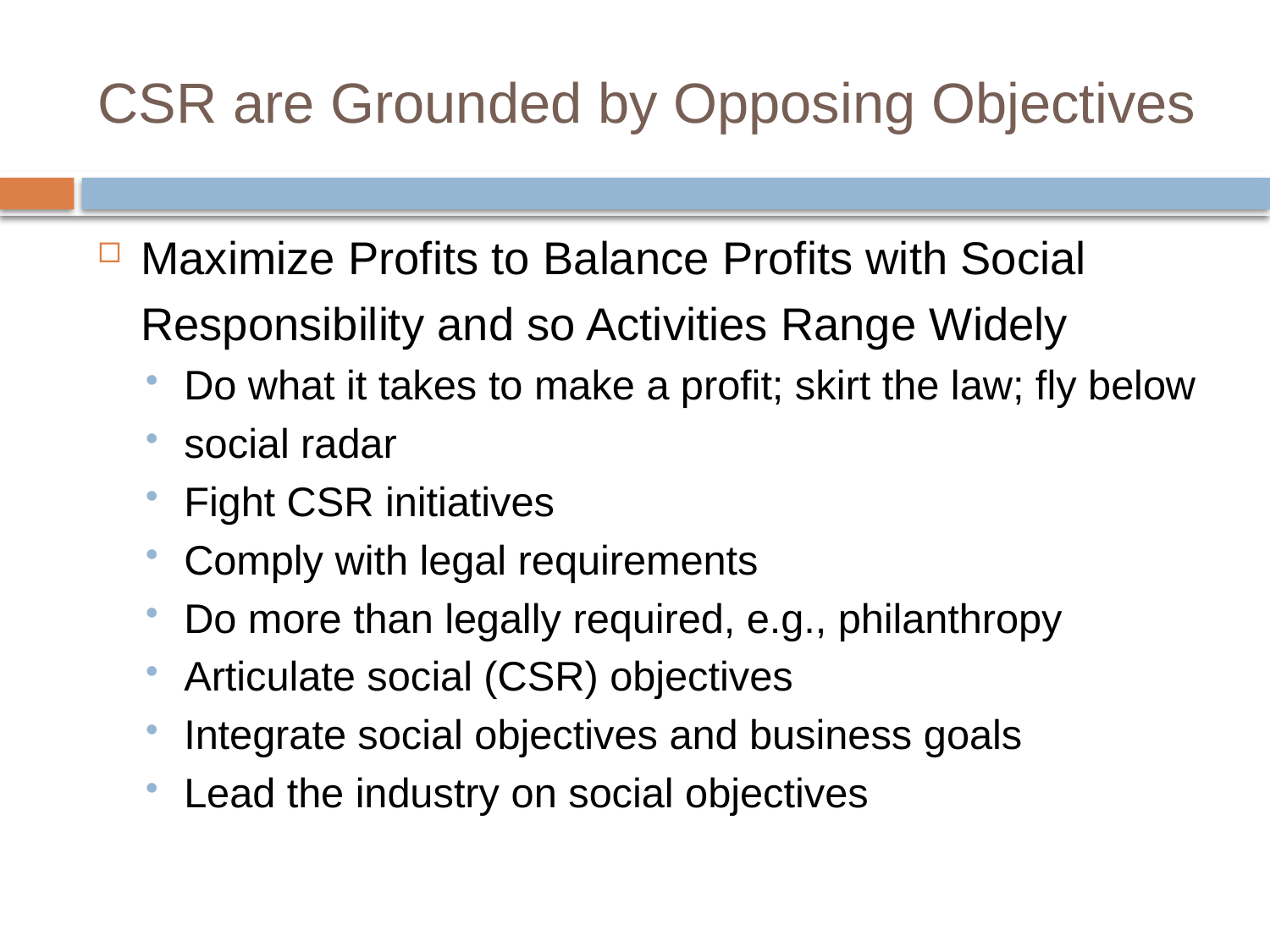

# CSR are Grounded by Opposing Objectives
Maximize Profits to Balance Profits with Social
	Responsibility and so Activities Range Widely
Do what it takes to make a profit; skirt the law; fly below
social radar
Fight CSR initiatives
Comply with legal requirements
Do more than legally required, e.g., philanthropy
Articulate social (CSR) objectives
Integrate social objectives and business goals
Lead the industry on social objectives